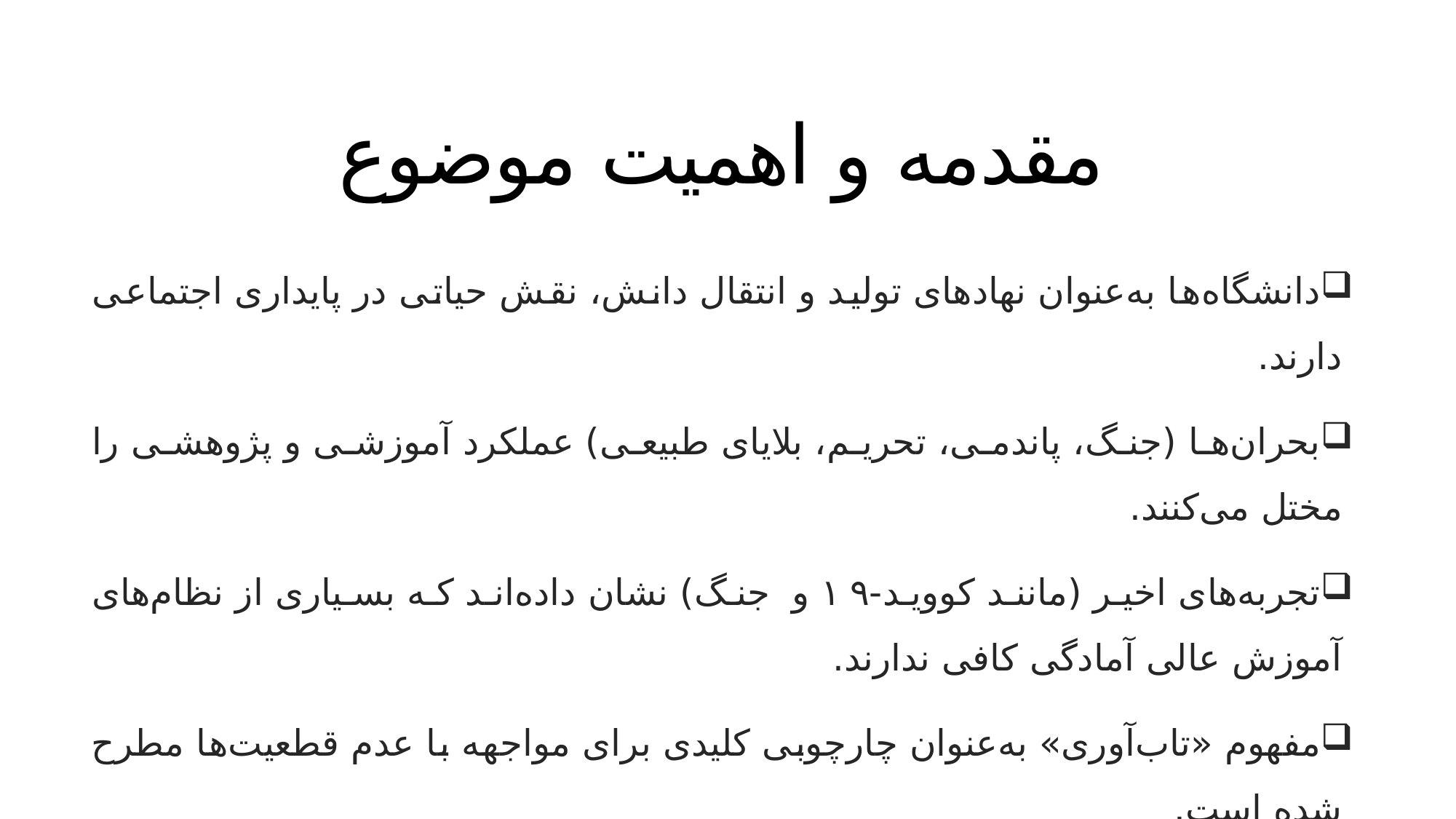

# مقدمه و اهمیت موضوع
دانشگاه‌ها به‌عنوان نهادهای تولید و انتقال دانش، نقش حیاتی در پایداری اجتماعی دارند.
بحران‌ها (جنگ، پاندمی، تحریم، بلایای طبیعی) عملکرد آموزشی و پژوهشی را مختل می‌کنند.
تجربه‌های اخیر (مانند کووید-۱۹ و جنگ) نشان داده‌اند که بسیاری از نظام‌های آموزش عالی آمادگی کافی ندارند.
مفهوم «تاب‌آوری» به‌عنوان چارچوبی کلیدی برای مواجهه با عدم قطعیت‌ها مطرح شده است.